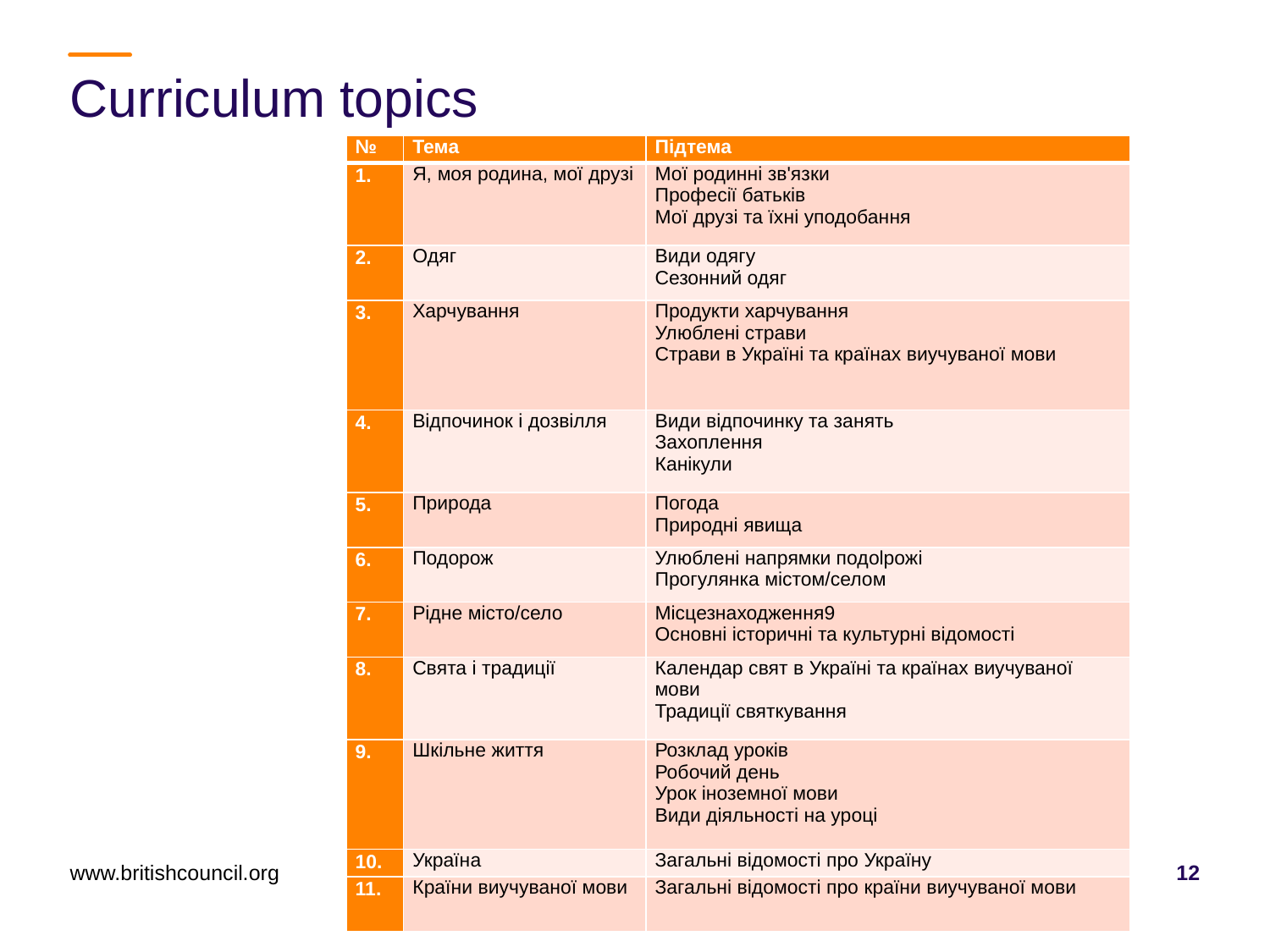

# Curriculum topics
| № | Тема | Підтема |
| --- | --- | --- |
| 1. | Я, моя родина, мої друзі | Мої родинні зв'язки Професії батьків Мої друзі та їхні уподобання |
| 2. | Одяг | Види одягу Сезонний одяг |
| 3. | Харчування | Продукти харчування Улюблені страви Страви в Україні та країнах виучуваної мови |
| 4. | Відпочинок і дозвілля | Види відпочинку та занять Захоплення Канікули |
| 5. | Природа | Погода Природні явища |
| 6. | Подорож | Улюблені напрямки подоlрожі Прогулянка містом/селом |
| 7. | Рідне місто/село | Місцезнаходження9 Основні історичні та культурні відомості |
| 8. | Свята і традиції | Календар свят в Україні та країнах виучуваної мови Традиції святкування |
| 9. | Шкільне життя | Розклад уроків Робочий день Урок іноземної мови Види діяльності на уроці |
| 10. | Україна | Загальні відомості про Україну |
| 11. | Країни виучуваної мови | Загальні відомості про країни виучуваної мови |
www.britishcouncil.org
12